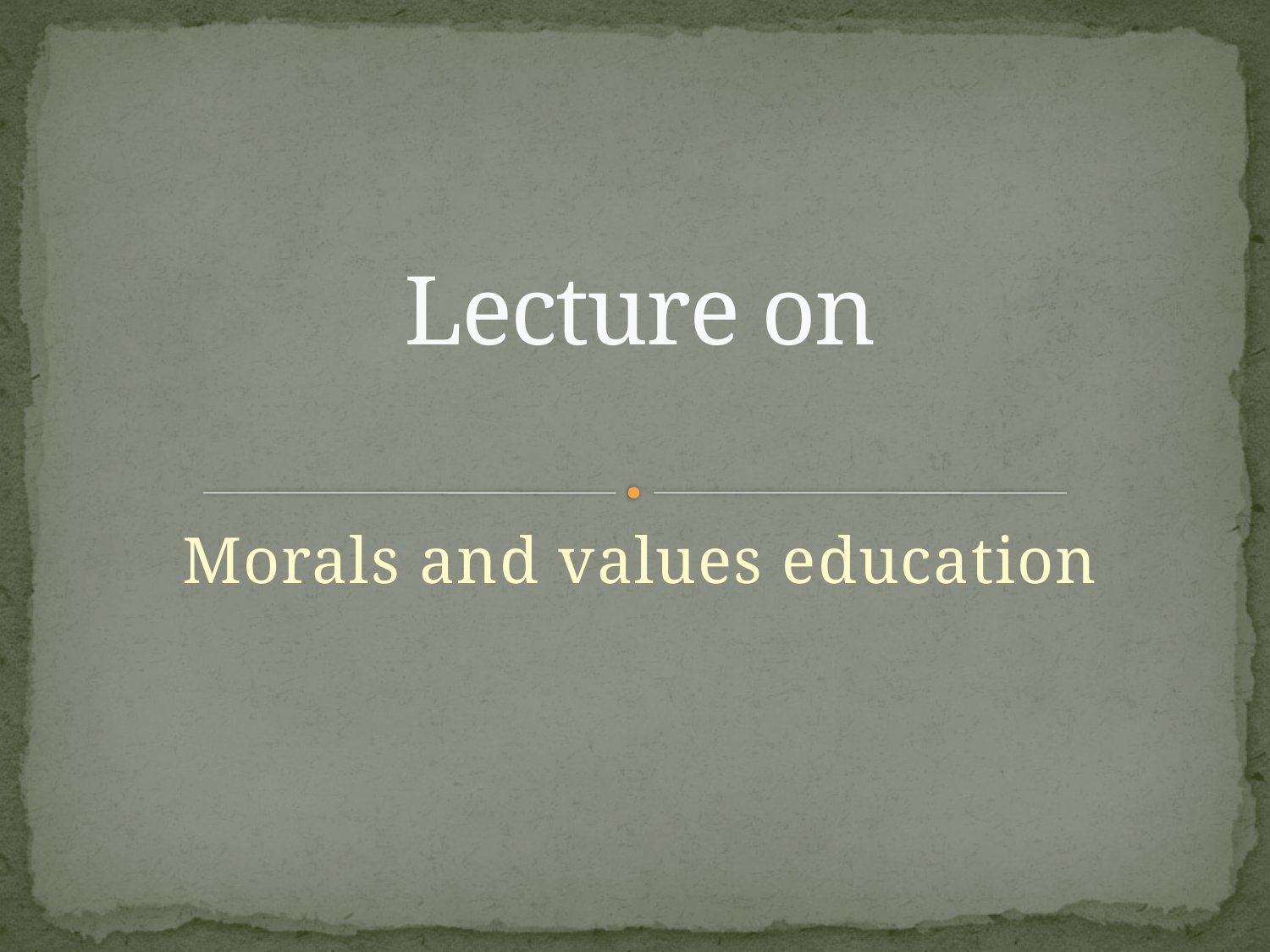

# Lecture on
Morals and values education